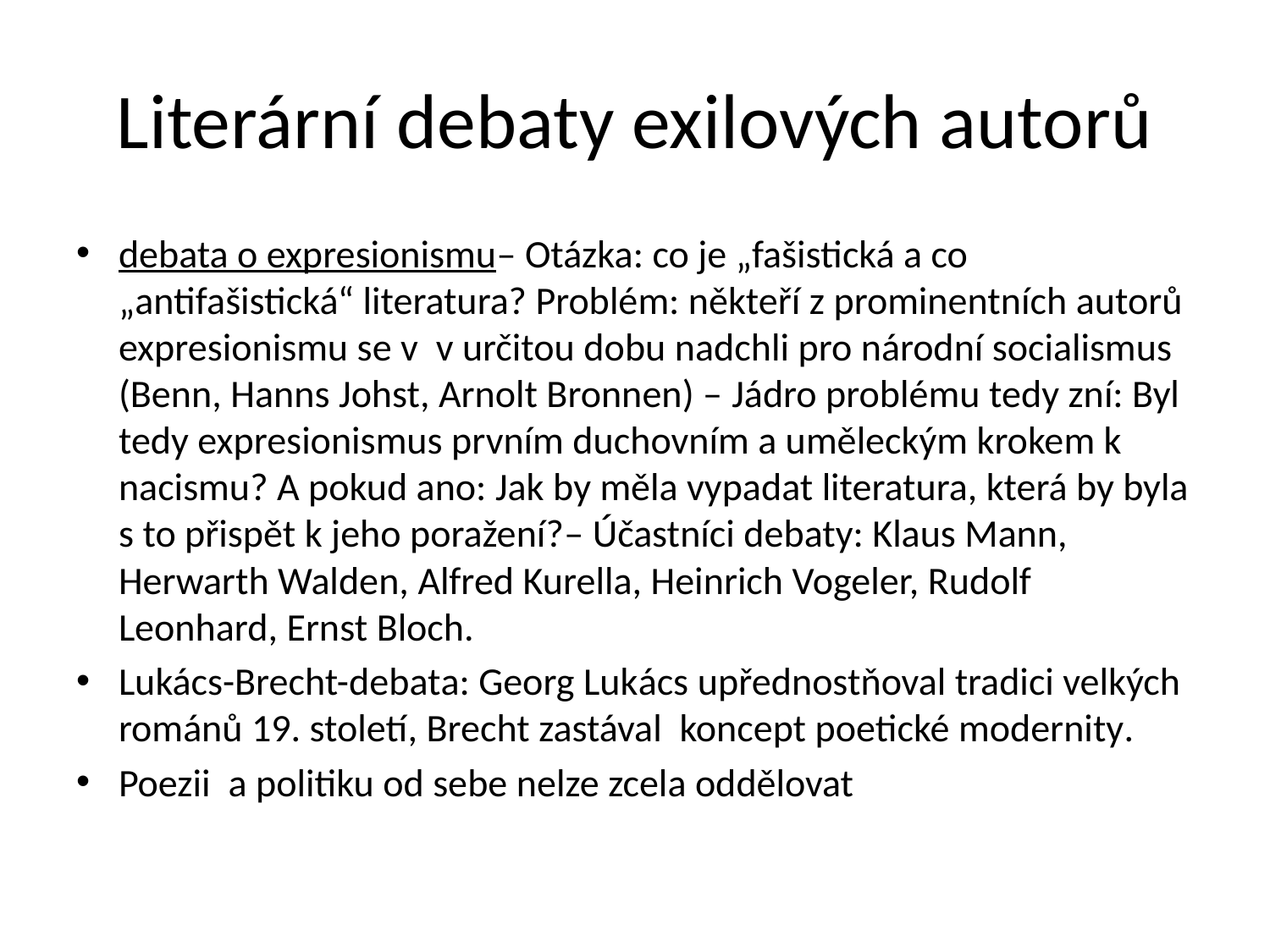

# Literární debaty exilových autorů
debata o expresionismu– Otázka: co je „fašistická a co „antifašistická“ literatura? Problém: někteří z prominentních autorů expresionismu se v  v určitou dobu nadchli pro národní socialismus (Benn, Hanns Johst, Arnolt Bronnen) – Jádro problému tedy zní: Byl tedy expresionismus prvním duchovním a uměleckým krokem k nacismu? A pokud ano: Jak by měla vypadat literatura, která by byla s to přispět k jeho poražení?– Účastníci debaty: Klaus Mann, Herwarth Walden, Alfred Kurella, Heinrich Vogeler, Rudolf Leonhard, Ernst Bloch.
Lukács-Brecht-debata: Georg Lukács upřednostňoval tradici velkých románů 19. století, Brecht zastával  koncept poetické modernity.
Poezii  a politiku od sebe nelze zcela oddělovat